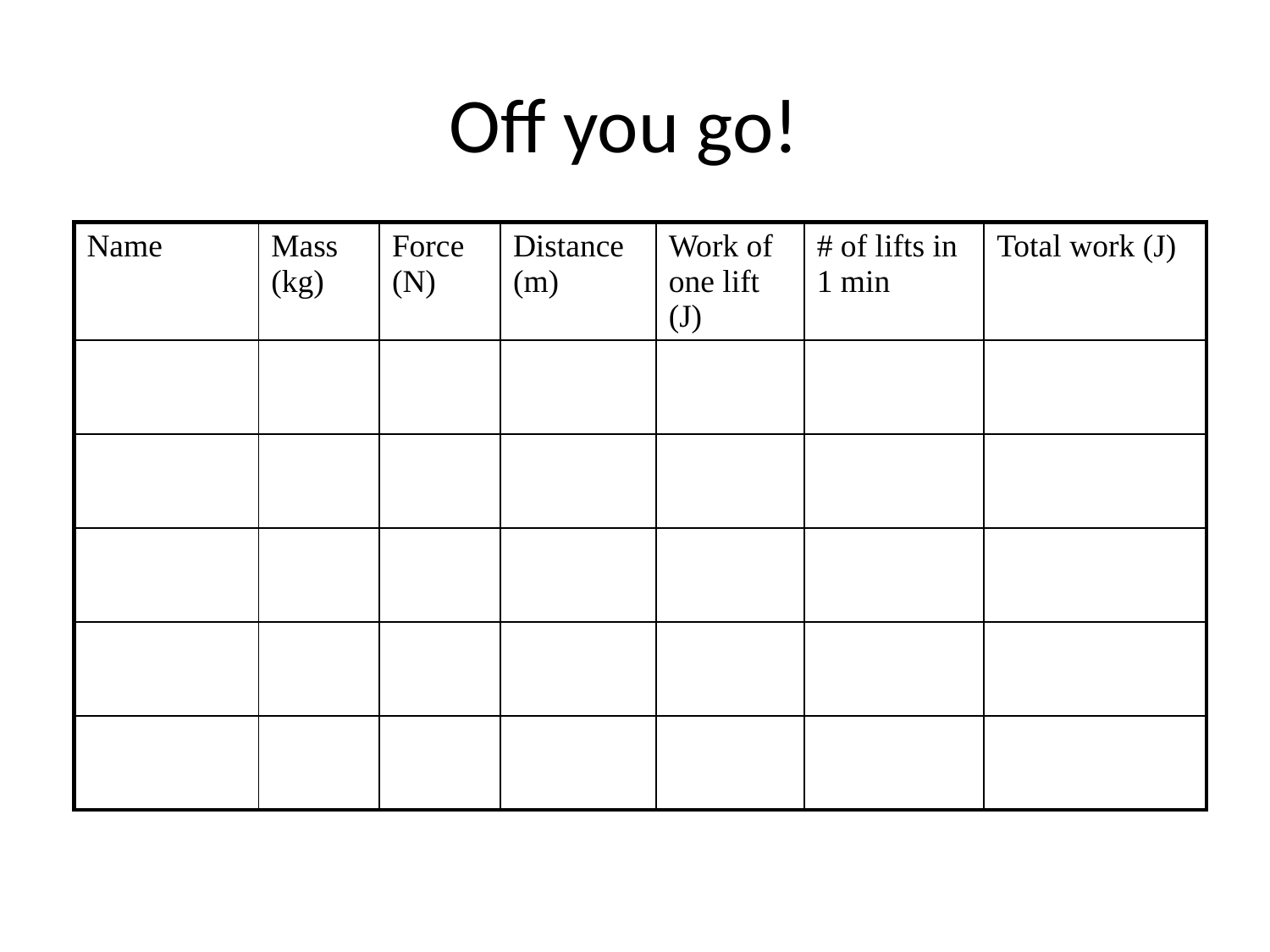

# Off you go!
| Name | Mass (kg) | Force (N) | Distance (m) | Work of one lift (J) | # of lifts in 1 min | Total work (J) |
| --- | --- | --- | --- | --- | --- | --- |
|  |  |  |  |  |  |  |
|  |  |  |  |  |  |  |
|  |  |  |  |  |  |  |
|  |  |  |  |  |  |  |
|  |  |  |  |  |  |  |